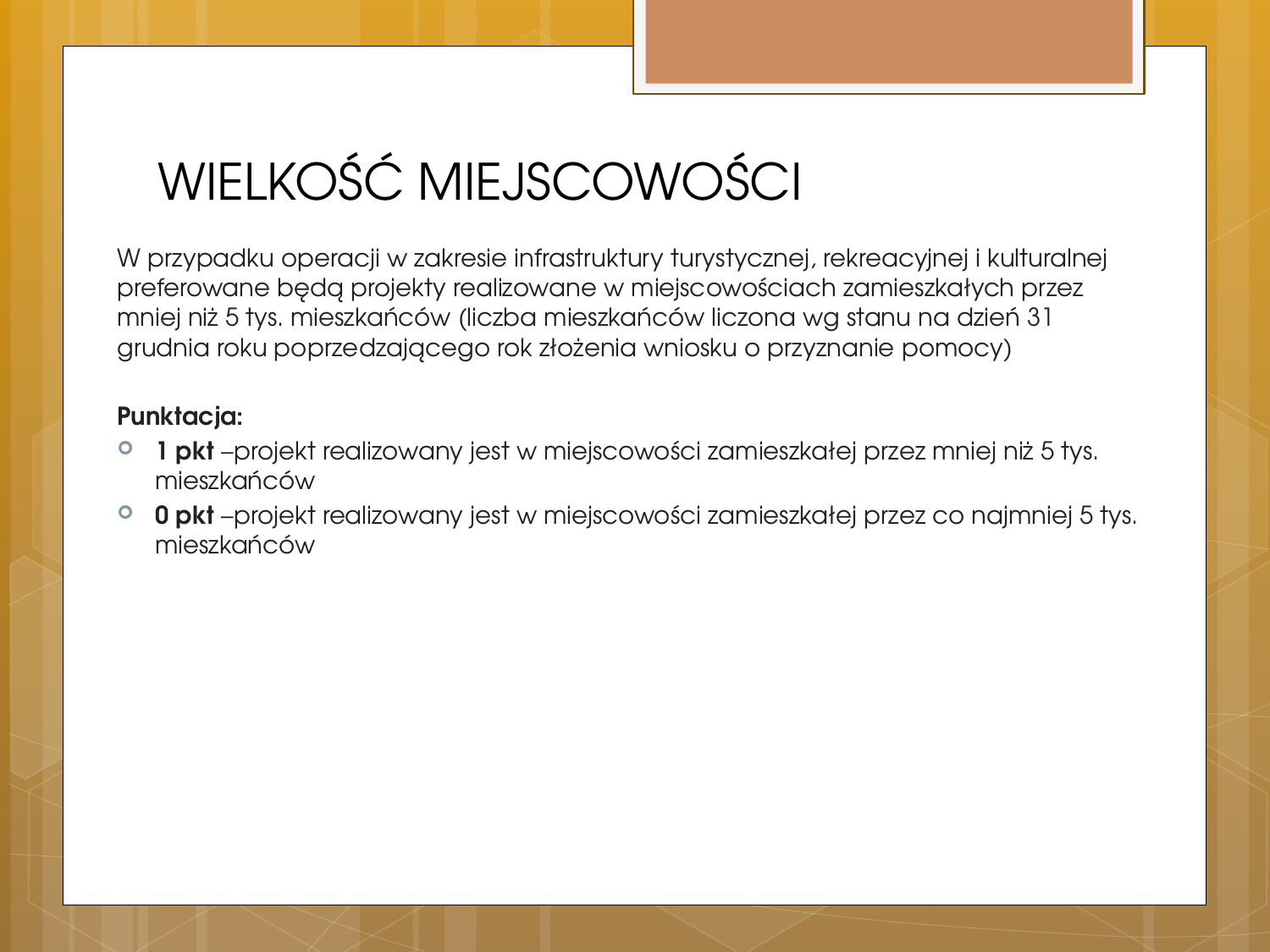

# WIELKOŚĆ MIEJSCOWOŚCI
W przypadku operacji w zakresie infrastruktury turystycznej, rekreacyjnej i kulturalnej preferowane będą projekty realizowane w miejscowościach zamieszkałych przez mniej niż 5 tys. mieszkańców (liczba mieszkańców liczona wg stanu na dzień 31 grudnia roku poprzedzającego rok złożenia wniosku o przyznanie pomocy)

Punktacja:
1 pkt –projekt realizowany jest w miejscowości zamieszkałej przez mniej niż 5 tys. mieszkańców
0 pkt –projekt realizowany jest w miejscowości zamieszkałej przez co najmniej 5 tys. mieszkańców